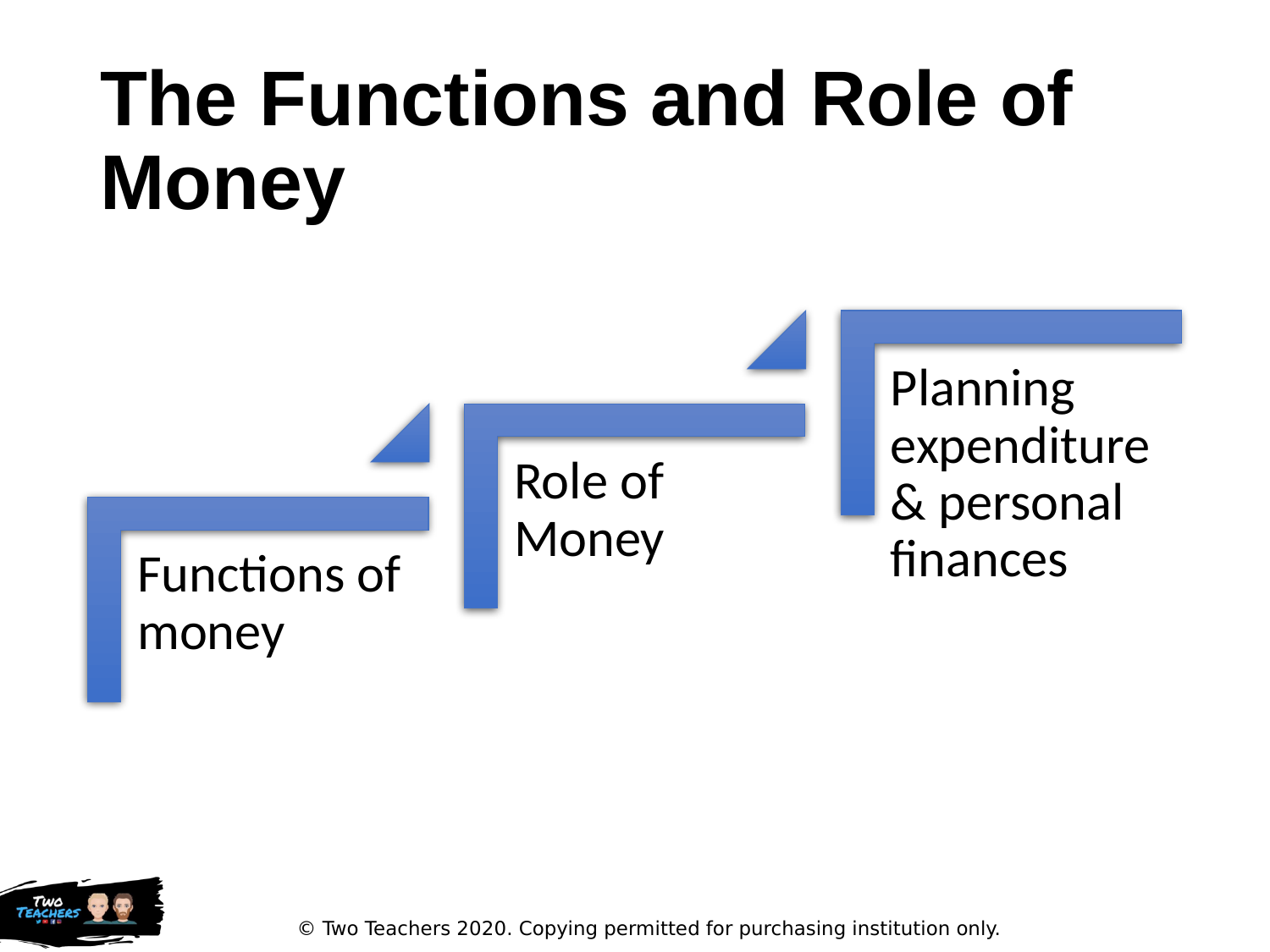

# The Functions and Role of Money
Functions of money
Role of Money
Planning expenditure & personal finances